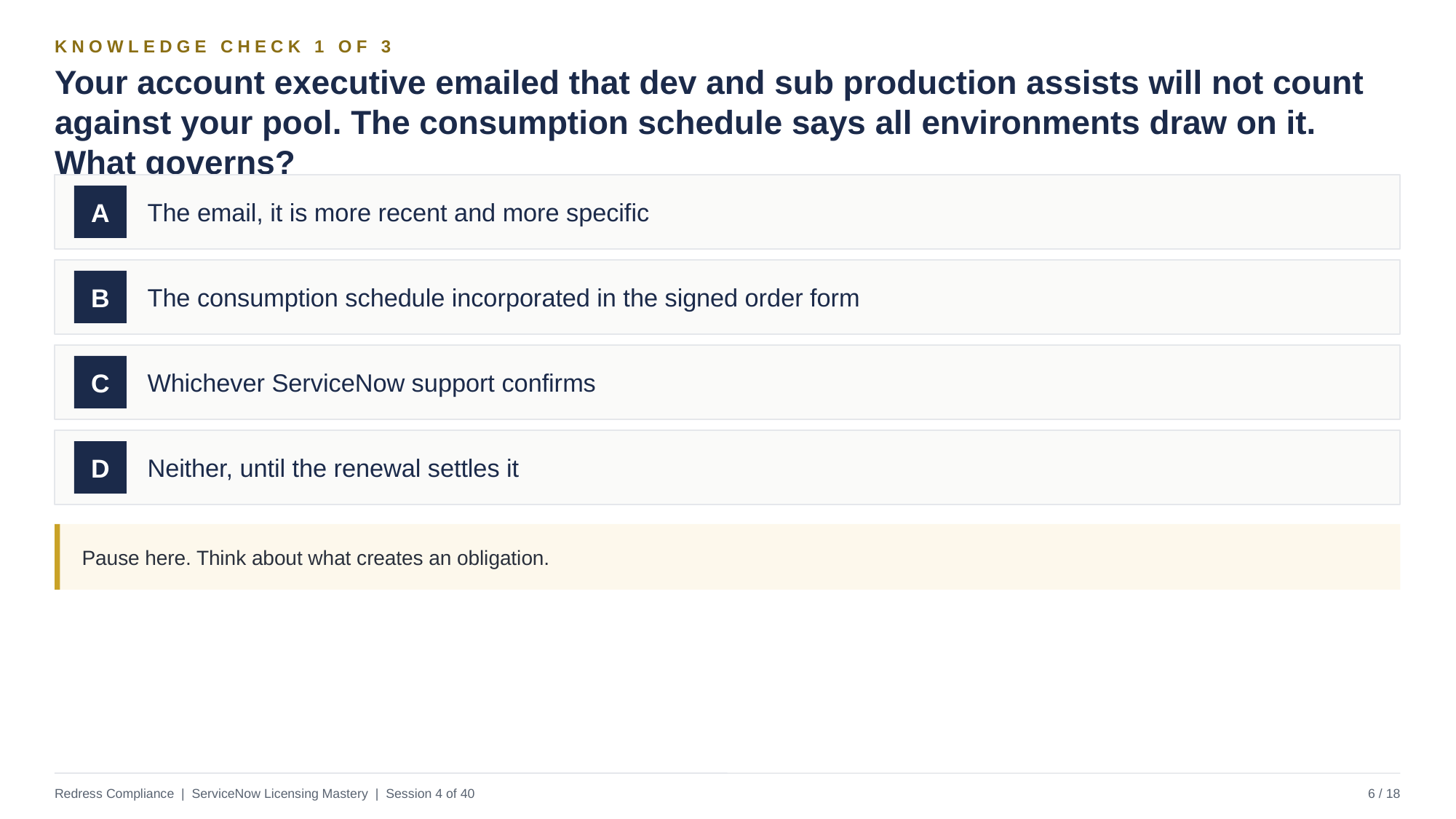

KNOWLEDGE CHECK 1 OF 3
Your account executive emailed that dev and sub production assists will not count against your pool. The consumption schedule says all environments draw on it. What governs?

The email, it is more recent and more specific

A

The consumption schedule incorporated in the signed order form

B

Whichever ServiceNow support confirms

C

Neither, until the renewal settles it

D

Pause here. Think about what creates an obligation.

Redress Compliance  |  ServiceNow Licensing Mastery  |  Session 4 of 40
6 / 18